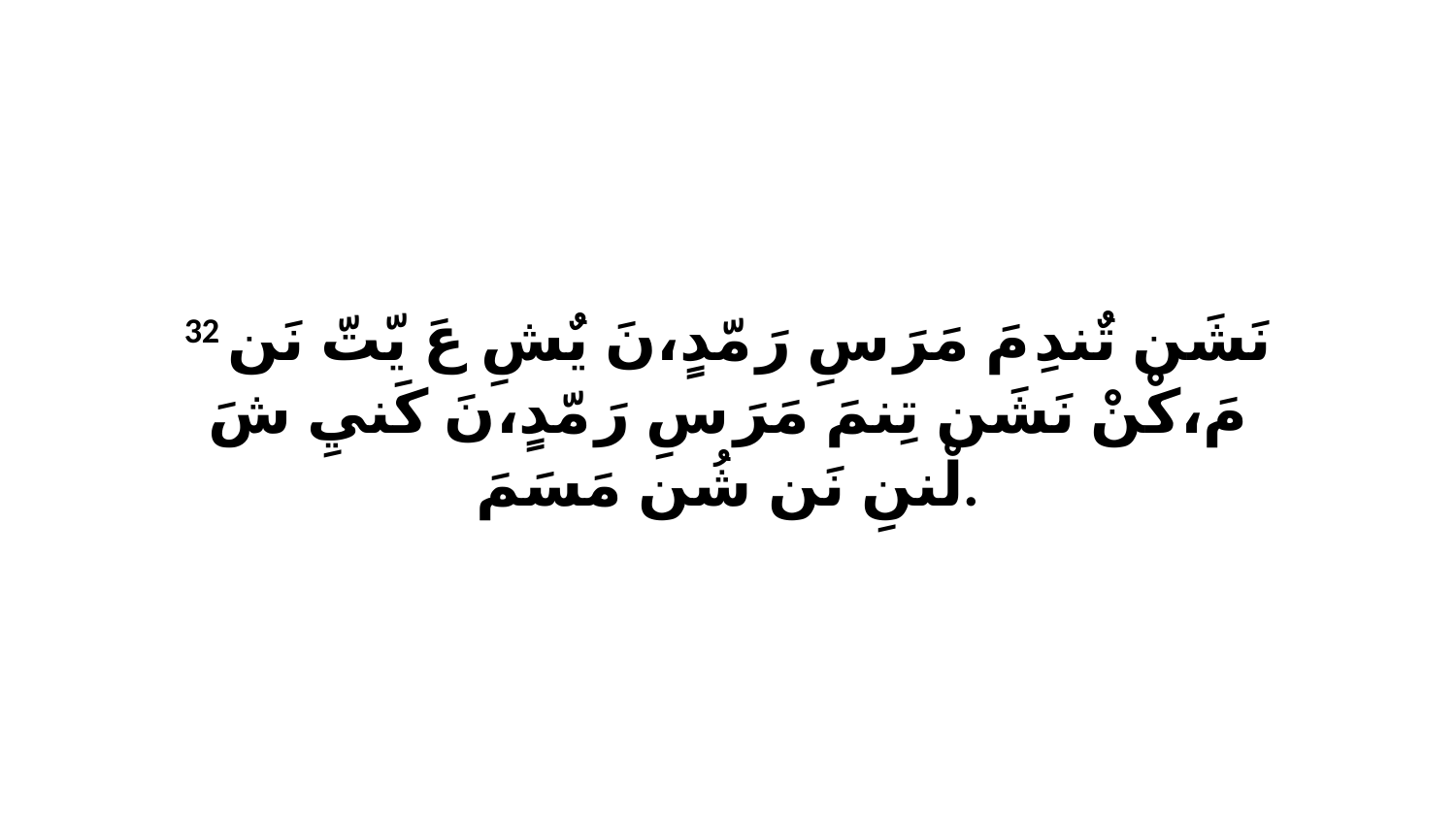

32 نَشَن تٌندِ مَ مَرَ سِ رَ مّدٍ،نَ يٌشِ عَ يّتّ نَن مَ،كْنْ نَشَن تِنمَ مَرَ سِ رَ مّدٍ،نَ كَنيِ شَ لْننِ نَن شُن مَسَمَ.